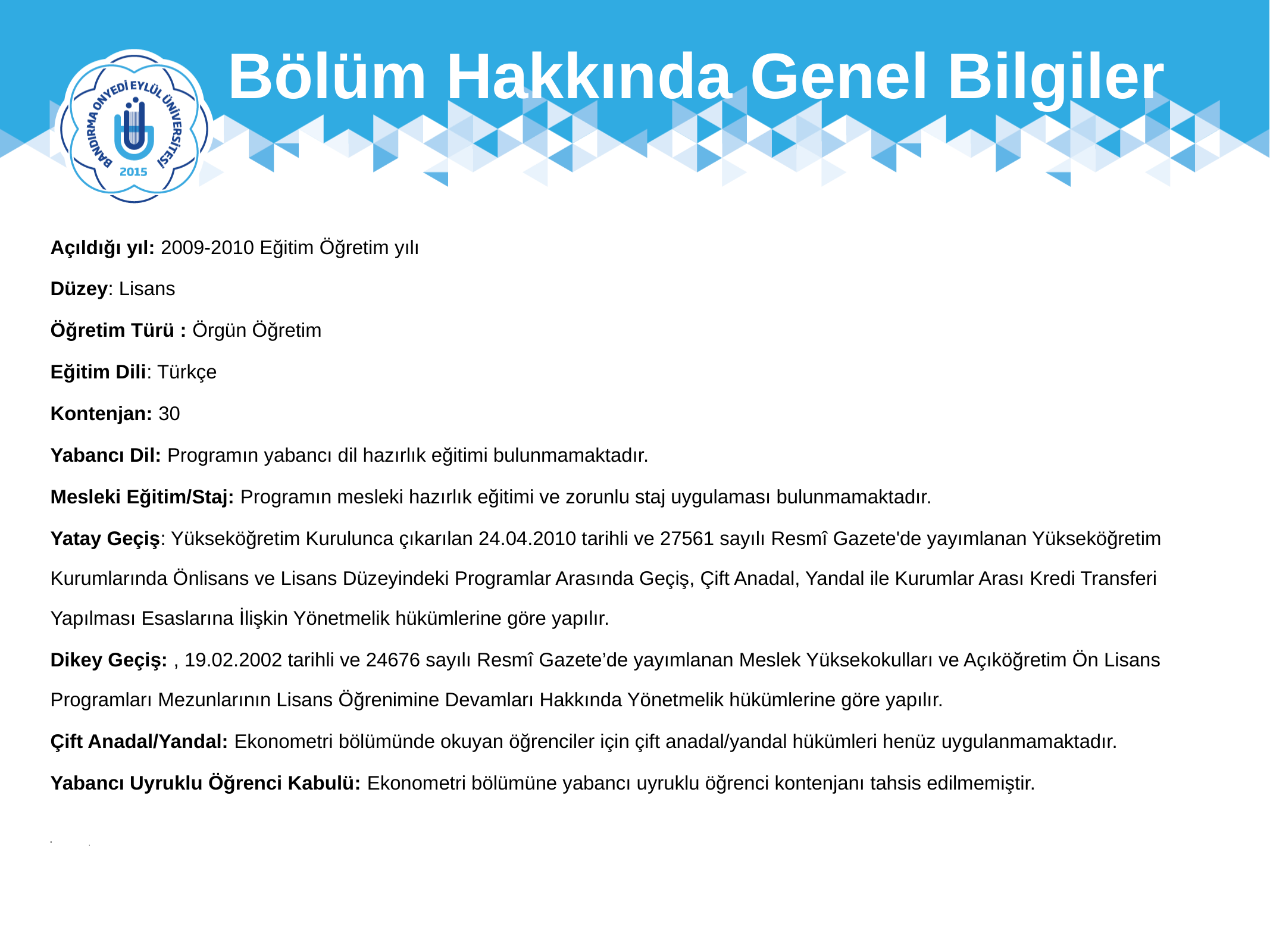

Bölüm Hakkında Genel Bilgiler
Açıldığı yıl: 2009-2010 Eğitim Öğretim yılı
Düzey: Lisans
Öğretim Türü : Örgün Öğretim
Eğitim Dili: Türkçe
Kontenjan: 30
Yabancı Dil: Programın yabancı dil hazırlık eğitimi bulunmamaktadır.
Mesleki Eğitim/Staj: Programın mesleki hazırlık eğitimi ve zorunlu staj uygulaması bulunmamaktadır.
Yatay Geçiş: Yükseköğretim Kurulunca çıkarılan 24.04.2010 tarihli ve 27561 sayılı Resmî Gazete'de yayımlanan Yükseköğretim Kurumlarında Önlisans ve Lisans Düzeyindeki Programlar Arasında Geçiş, Çift Anadal, Yandal ile Kurumlar Arası Kredi Transferi Yapılması Esaslarına İlişkin Yönetmelik hükümlerine göre yapılır.
Dikey Geçiş: , 19.02.2002 tarihli ve 24676 sayılı Resmî Gazete’de yayımlanan Meslek Yüksekokulları ve Açıköğretim Ön Lisans Programları Mezunlarının Lisans Öğrenimine Devamları Hakkında Yönetmelik hükümlerine göre yapılır.
Çift Anadal/Yandal: Ekonometri bölümünde okuyan öğrenciler için çift anadal/yandal hükümleri henüz uygulanmamaktadır.
Yabancı Uyruklu Öğrenci Kabulü: Ekonometri bölümüne yabancı uyruklu öğrenci kontenjanı tahsis edilmemiştir.

.